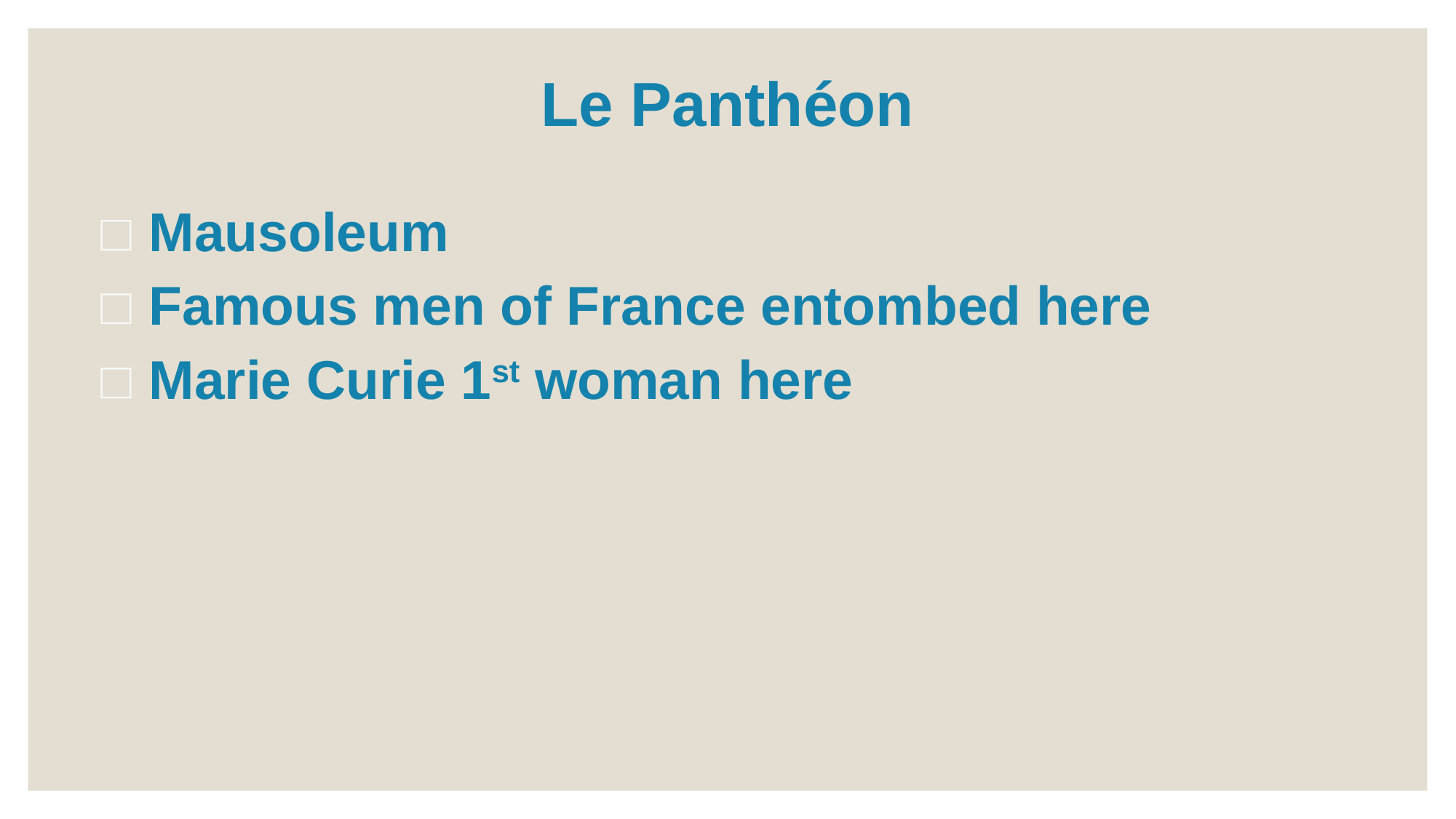

# Le Panthéon
Mausoleum
Famous men of France entombed here
Marie Curie 1st woman here